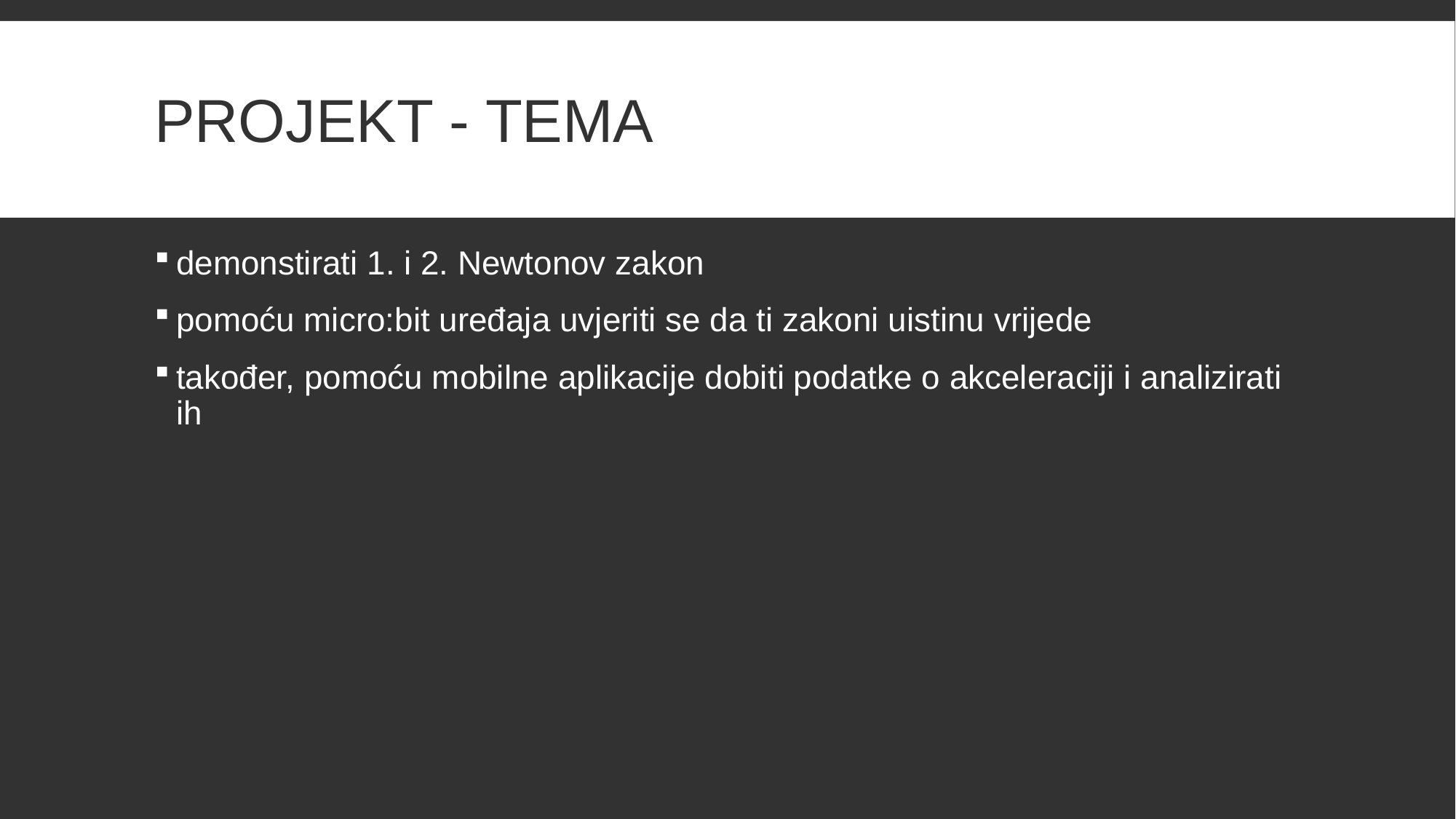

# Projekt - tema
demonstirati 1. i 2. Newtonov zakon
pomoću micro:bit uređaja uvjeriti se da ti zakoni uistinu vrijede
također, pomoću mobilne aplikacije dobiti podatke o akceleraciji i analizirati ih